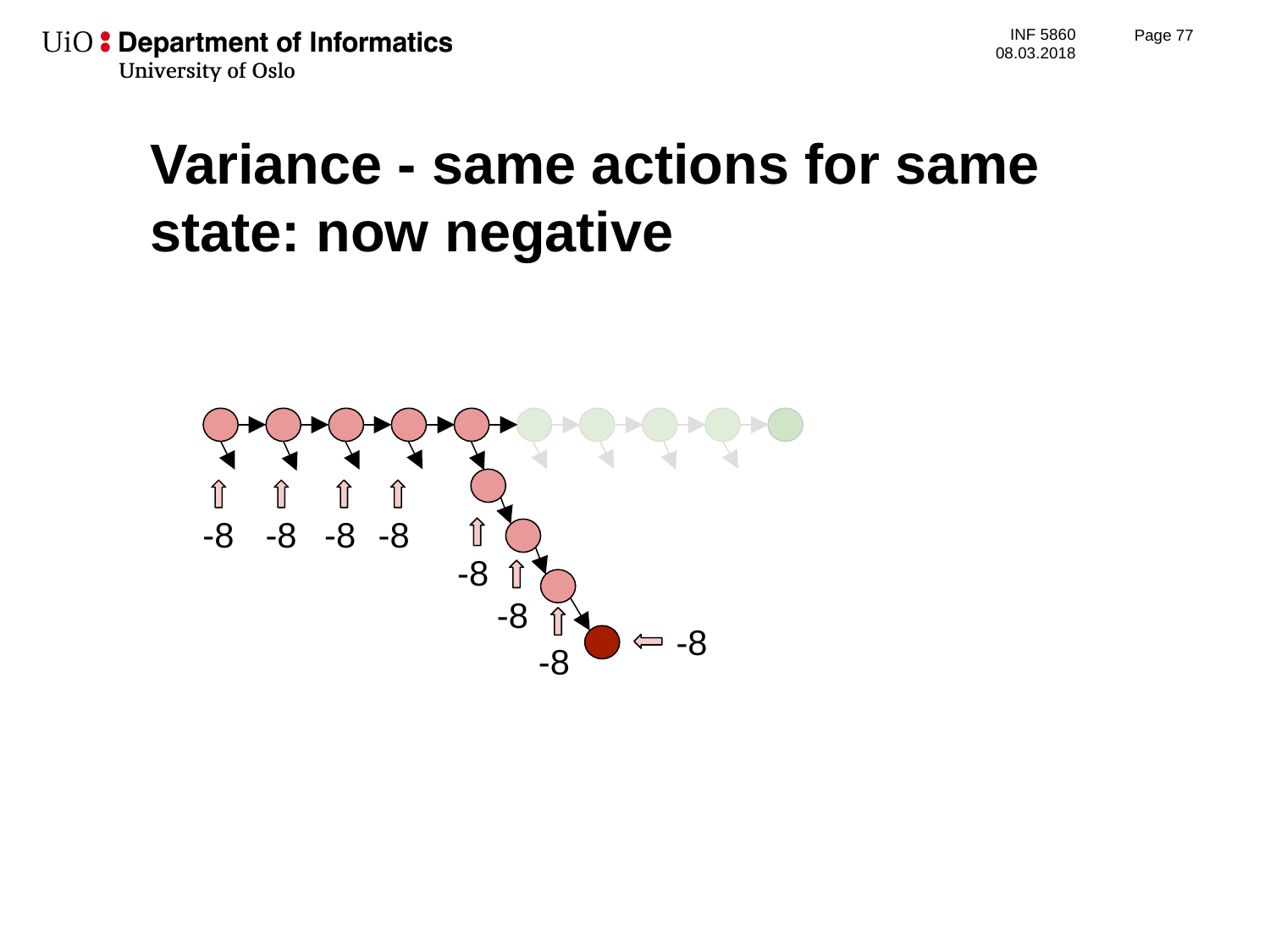

Page 77
# Variance - same actions for same state: now negative

-8
-8
-8
-8

-8

-8

-8

-8